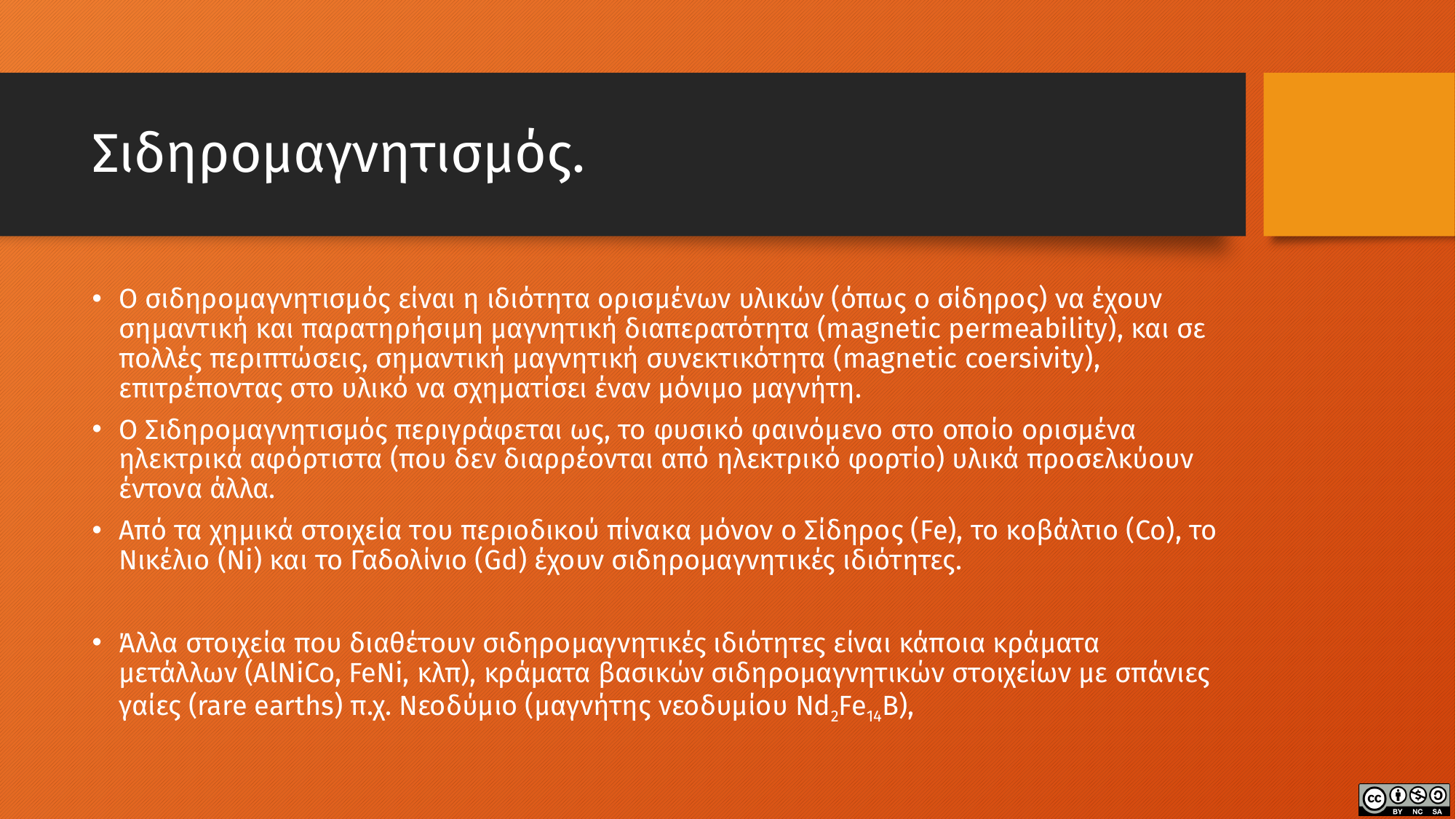

# Σιδηρομαγνητισμός.
Ο σιδηρομαγνητισμός είναι η ιδιότητα ορισμένων υλικών (όπως ο σίδηρος) να έχουν σημαντική και παρατηρήσιμη μαγνητική διαπερατότητα (magnetic permeability), και σε πολλές περιπτώσεις, σημαντική μαγνητική συνεκτικότητα (magnetic coersivity), επιτρέποντας στο υλικό να σχηματίσει έναν μόνιμο μαγνήτη.
Ο Σιδηρομαγνητισμός περιγράφεται ως, το φυσικό φαινόμενο στο οποίο ορισμένα ηλεκτρικά αφόρτιστα (που δεν διαρρέονται από ηλεκτρικό φορτίο) υλικά προσελκύουν έντονα άλλα.
Από τα χημικά στοιχεία του περιοδικού πίνακα μόνον ο Σίδηρος (Fe), το κοβάλτιο (Co), το Νικέλιο (Ni) και το Γαδολίνιο (Gd) έχουν σιδηρομαγνητικές ιδιότητες.

Άλλα στοιχεία που διαθέτουν σιδηρομαγνητικές ιδιότητες είναι κάποια κράματα μετάλλων (AlNiCo, FeNi, κλπ), κράματα βασικών σιδηρομαγνητικών στοιχείων με σπάνιες γαίες (rare earths) π.χ. Νεοδύμιο (μαγνήτης νεοδυμίου Nd2Fe14B),